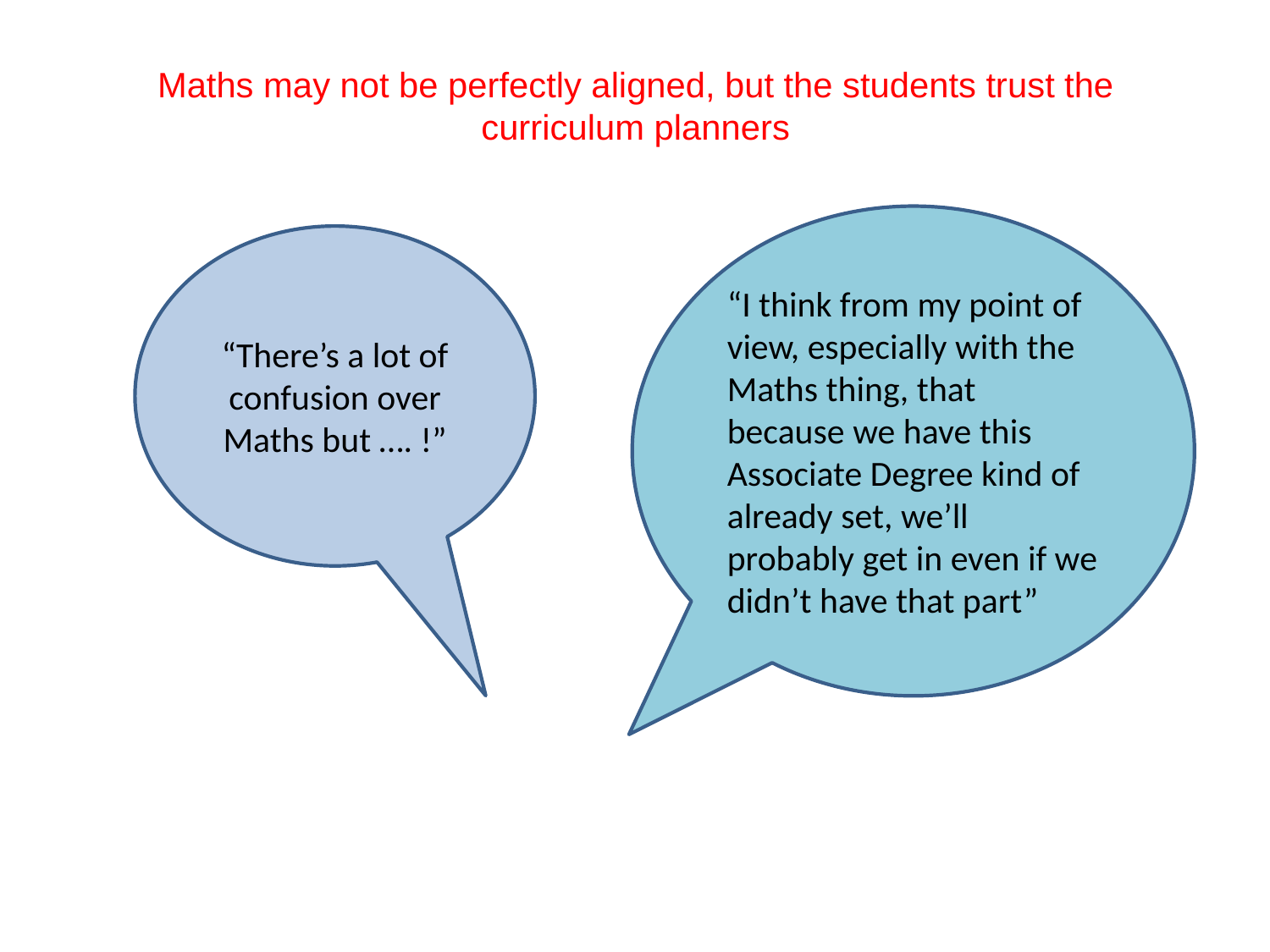

#
Maths may not be perfectly aligned, but the students trust the curriculum planners
“I think from my point of
view, especially with the Maths thing, that because we have this Associate Degree kind of
already set, we’ll probably get in even if we didn’t have that part”
“There’s a lot of confusion over Maths but …. !”